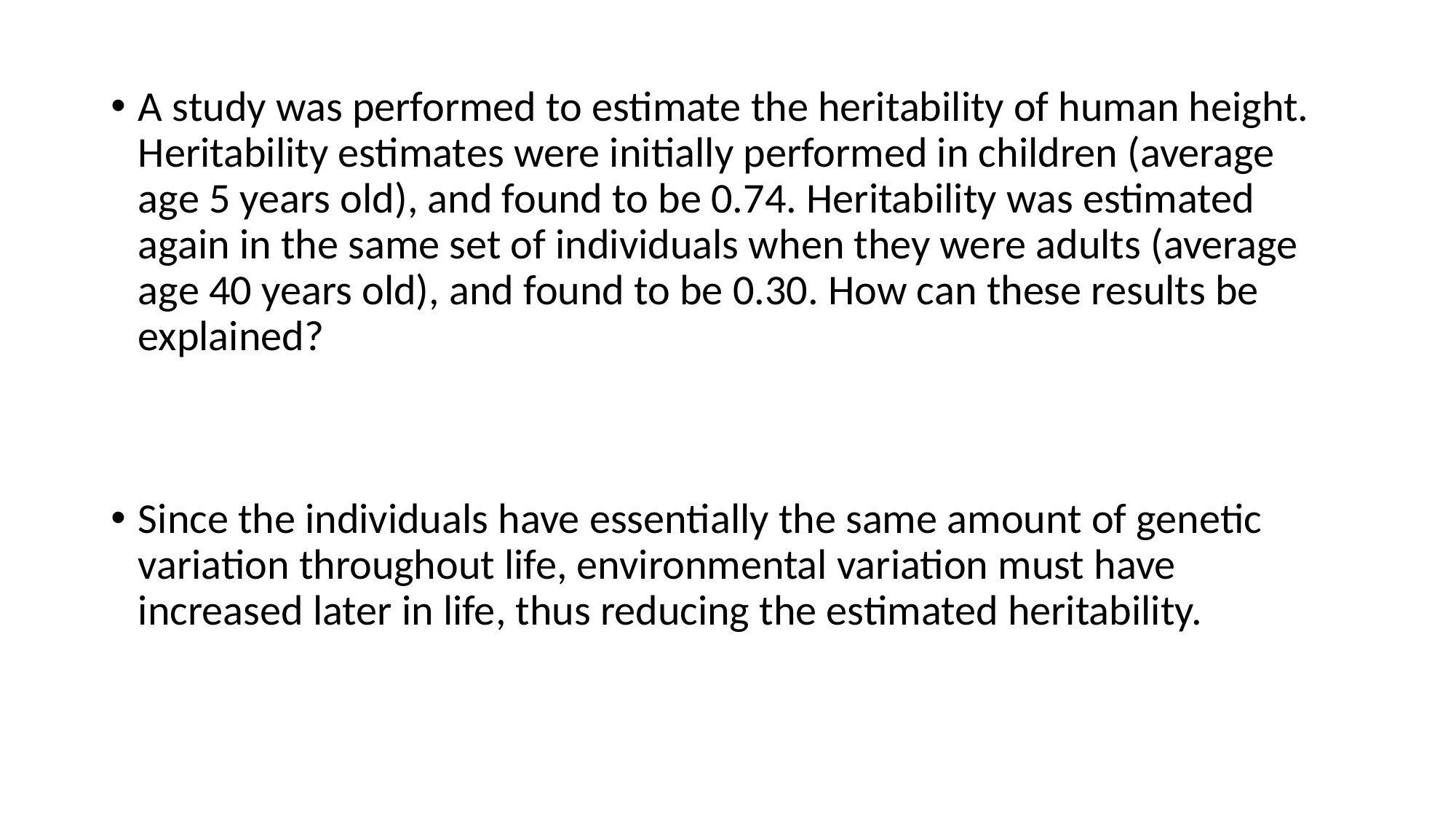

A study was performed to estimate the heritability of human height. Heritability estimates were initially performed in children (average age 5 years old), and found to be 0.74. Heritability was estimated again in the same set of individuals when they were adults (average age 40 years old), and found to be 0.30. How can these results be explained?

Since the individuals have essentially the same amount of genetic variation throughout life, environmental variation must have increased later in life, thus reducing the estimated heritability.